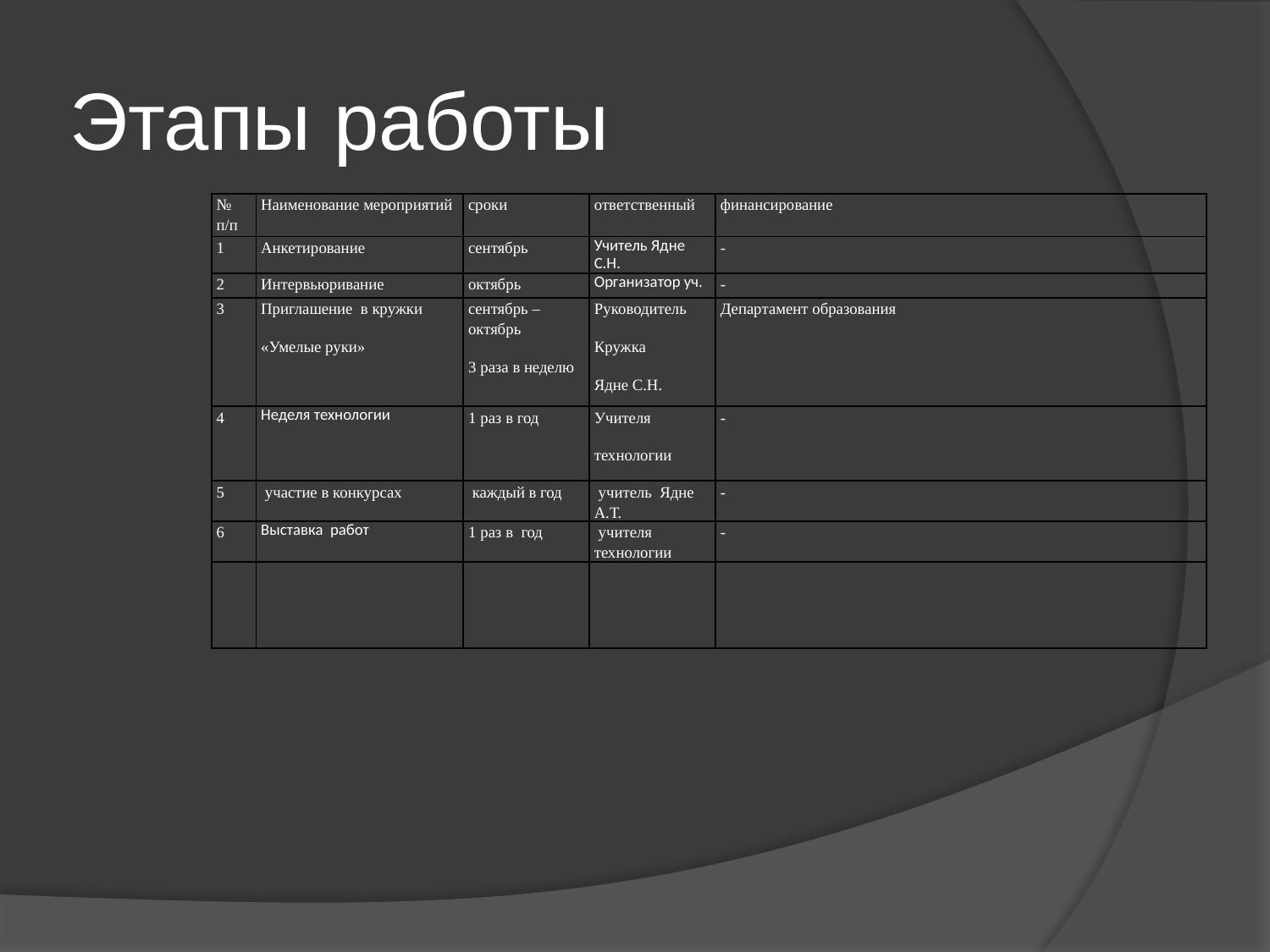

# Этапы работы
| № п/п | Наименование мероприятий | сроки | ответственный | финансирование |
| --- | --- | --- | --- | --- |
| 1 | Анкетирование | сентябрь | Учитель Ядне С.Н. | - |
| 2 | Интервьюривание | октябрь | Организатор уч. | - |
| 3 | Приглашение в кружки «Умелые руки» | сентябрь – октябрь 3 раза в неделю | Руководитель Кружка Ядне С.Н. | Департамент образования |
| 4 | Неделя технологии | 1 раз в год | Учителя технологии | - |
| 5 | участие в конкурсах | каждый в год | учитель Ядне А.Т. | - |
| 6 | Выставка работ | 1 раз в год | учителя технологии | - |
|  |  |  |  |  |